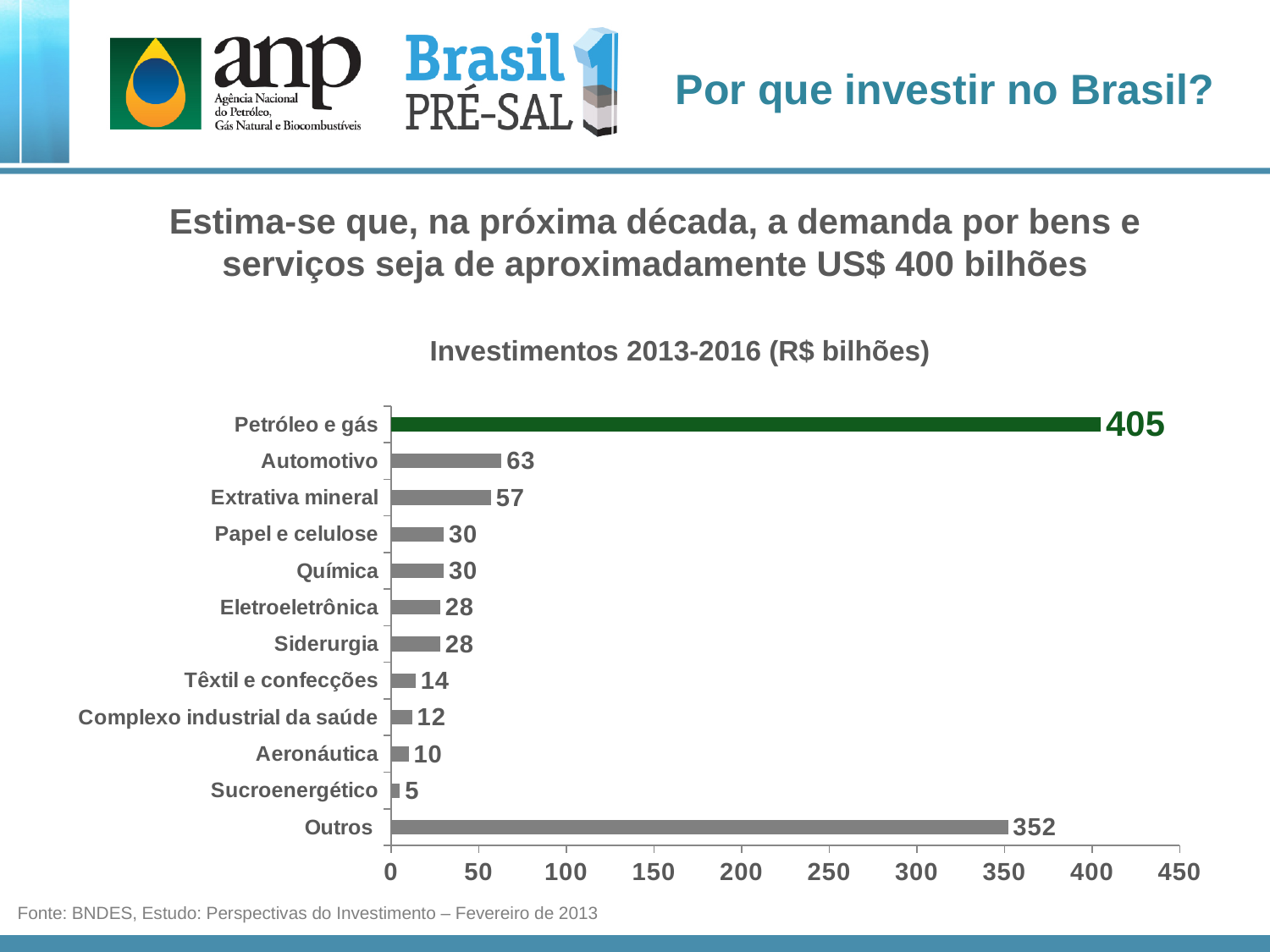

Por que investir no Brasil?
Estima-se que, na próxima década, a demanda por bens e serviços seja de aproximadamente US$ 400 bilhões
Investimentos 2013-2016 (R$ bilhões)

### Chart

| Category |  |
|---|---|
| Outros  | 352.0 |
| Sucroenergético | 5.0 |
| Aeronáutica | 10.0 |
| Complexo industrial da saúde | 12.0 |
| Têxtil e confecções | 14.0 |
| Siderurgia | 28.0 |
| Eletroeletrônica | 28.0 |
| Química | 30.0 |
| Papel e celulose | 30.0 |
| Extrativa mineral | 57.0 |
| Automotivo | 63.0 |
| Petróleo e gás | 405.0 |
Fonte: BNDES, Estudo: Perspectivas do Investimento – Fevereiro de 2013